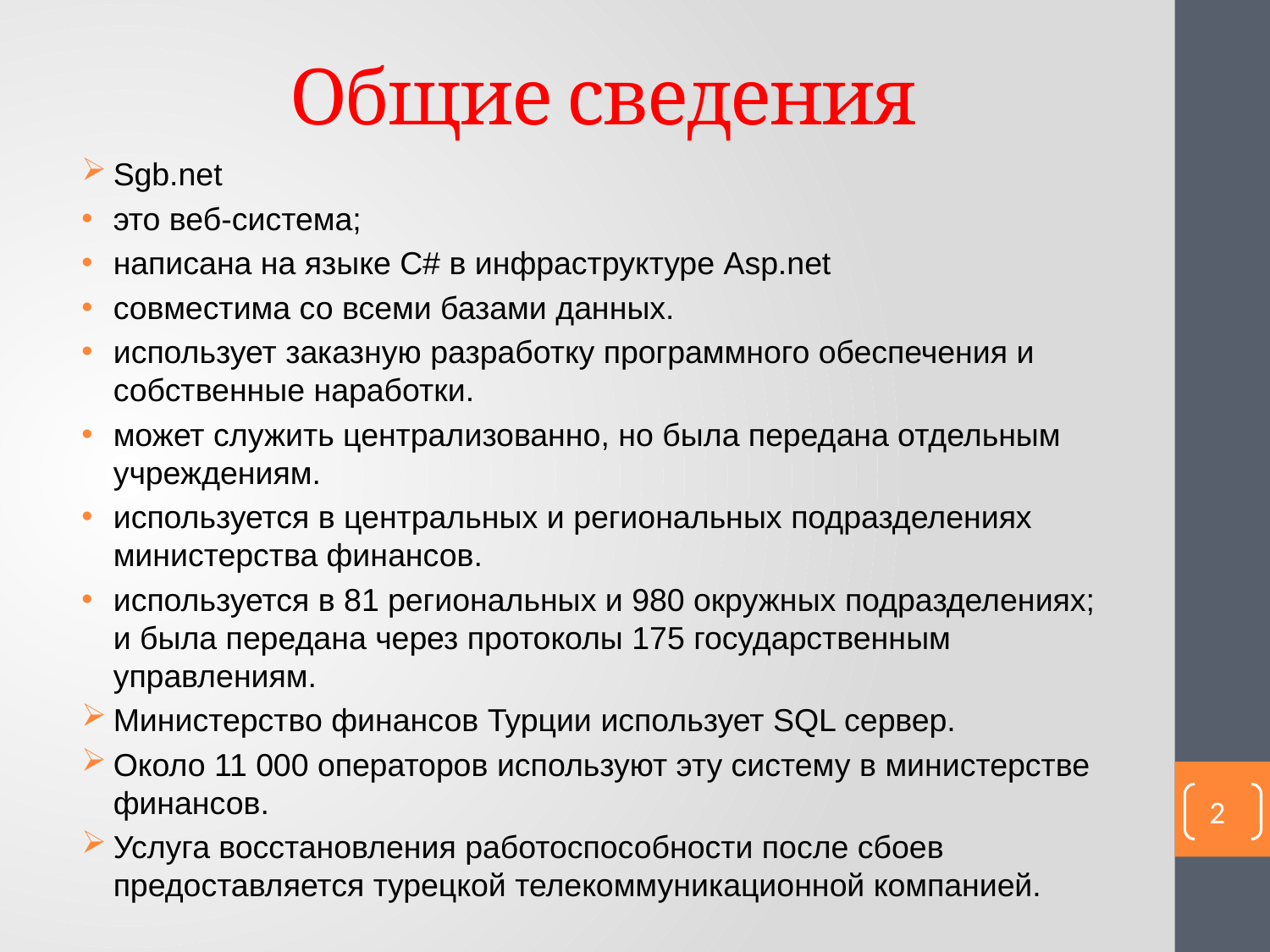

# Общие сведения
Sgb.net
это веб-система;
написана на языке C# в инфраструктуре Asp.net
совместима со всеми базами данных.
использует заказную разработку программного обеспечения и собственные наработки.
может служить централизованно, но была передана отдельным учреждениям.
используется в центральных и региональных подразделениях министерства финансов.
используется в 81 региональных и 980 окружных подразделениях; и была передана через протоколы 175 государственным управлениям.
Министерство финансов Турции использует SQL сервер.
Около 11 000 операторов используют эту систему в министерстве финансов.
Услуга восстановления работоспособности после сбоев предоставляется турецкой телекоммуникационной компанией.
   2